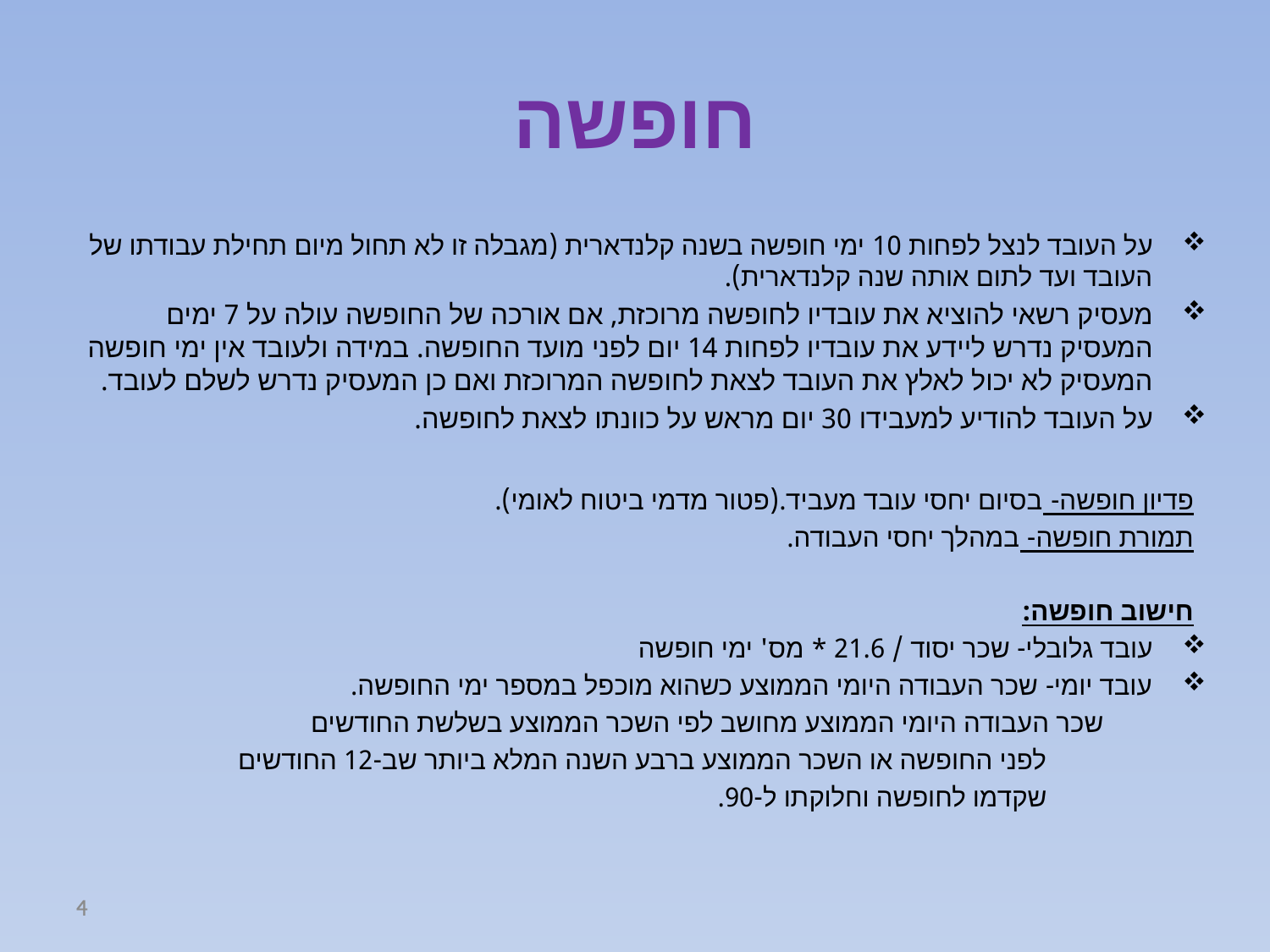

# חופשה
על העובד לנצל לפחות 10 ימי חופשה בשנה קלנדארית (מגבלה זו לא תחול מיום תחילת עבודתו של העובד ועד לתום אותה שנה קלנדארית).
מעסיק רשאי להוציא את עובדיו לחופשה מרוכזת, אם אורכה של החופשה עולה על 7 ימים המעסיק נדרש ליידע את עובדיו לפחות 14 יום לפני מועד החופשה. במידה ולעובד אין ימי חופשה המעסיק לא יכול לאלץ את העובד לצאת לחופשה המרוכזת ואם כן המעסיק נדרש לשלם לעובד.
על העובד להודיע למעבידו 30 יום מראש על כוונתו לצאת לחופשה.

פדיון חופשה- בסיום יחסי עובד מעביד.(פטור מדמי ביטוח לאומי).
תמורת חופשה- במהלך יחסי העבודה.

חישוב חופשה:
עובד גלובלי- שכר יסוד / 21.6 * מס' ימי חופשה
עובד יומי- שכר העבודה היומי הממוצע כשהוא מוכפל במספר ימי החופשה.
		       שכר העבודה היומי הממוצע מחושב לפי השכר הממוצע בשלשת החודשים
                     לפני החופשה או השכר הממוצע ברבע השנה המלא ביותר שב-12 החודשים
                     שקדמו לחופשה וחלוקתו ל-90.

4